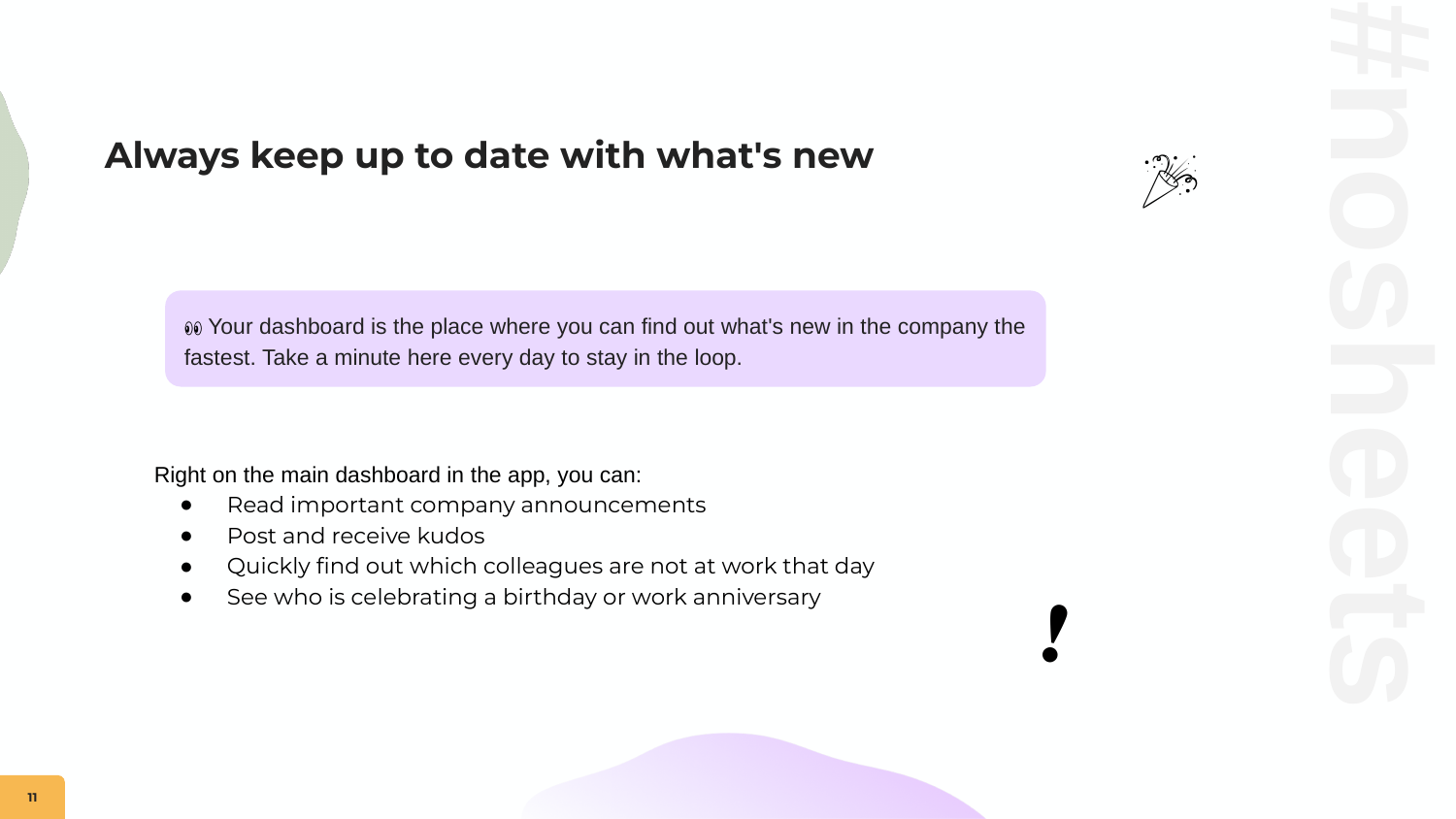

Always keep up to date with what's new
🎉
👀 Your dashboard is the place where you can find out what's new in the company the fastest. Take a minute here every day to stay in the loop.
Right on the main dashboard in the app, you can:
Read important company announcements
Post and receive kudos
Quickly find out which colleagues are not at work that day
See who is celebrating a birthday or work anniversary

❗️